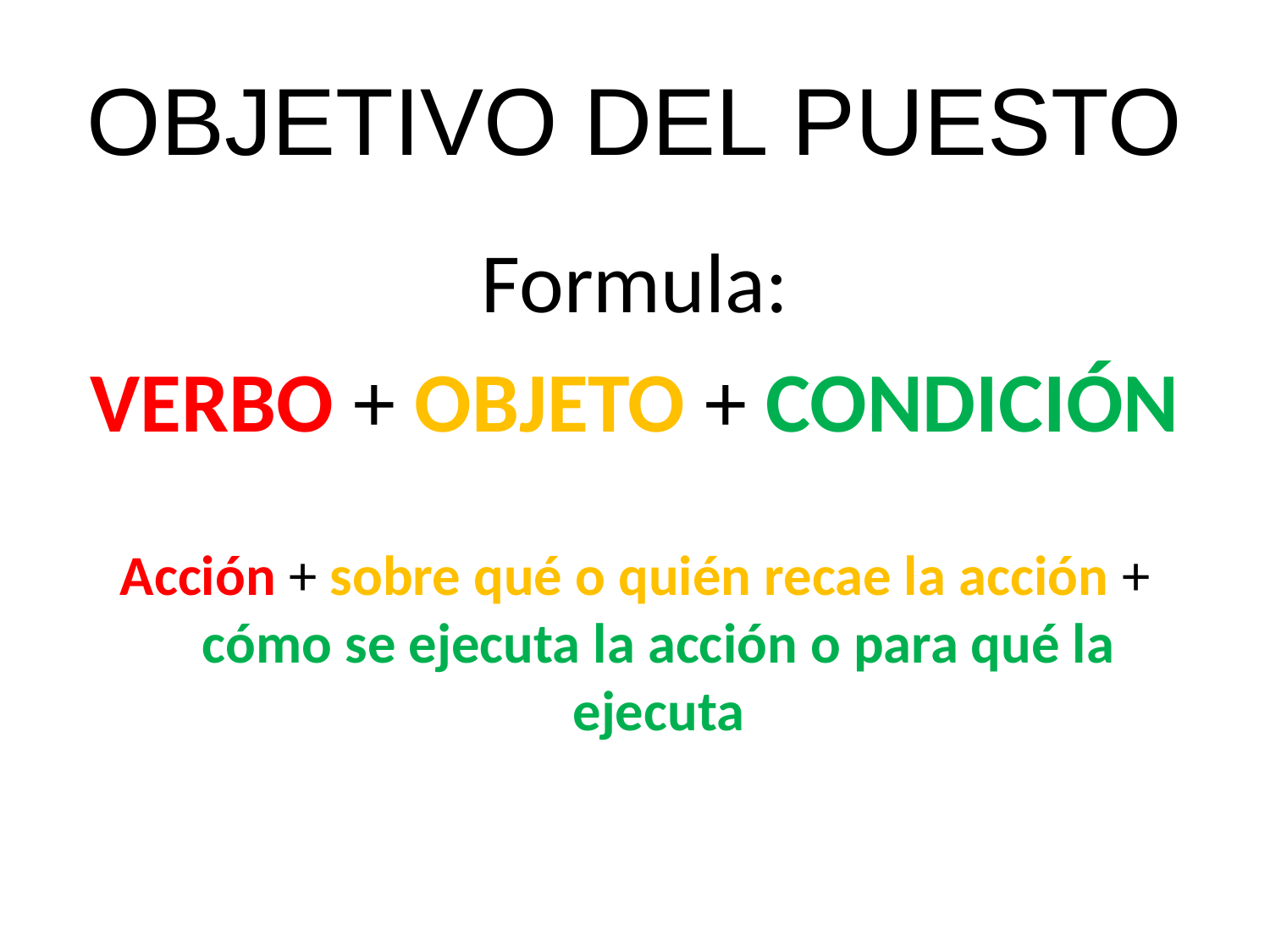

# OBJETIVO DEL PUESTO
Formula:
VERBO + OBJETO + CONDICIÓN

Acción + sobre qué o quién recae la acción + cómo se ejecuta la acción o para qué la ejecuta